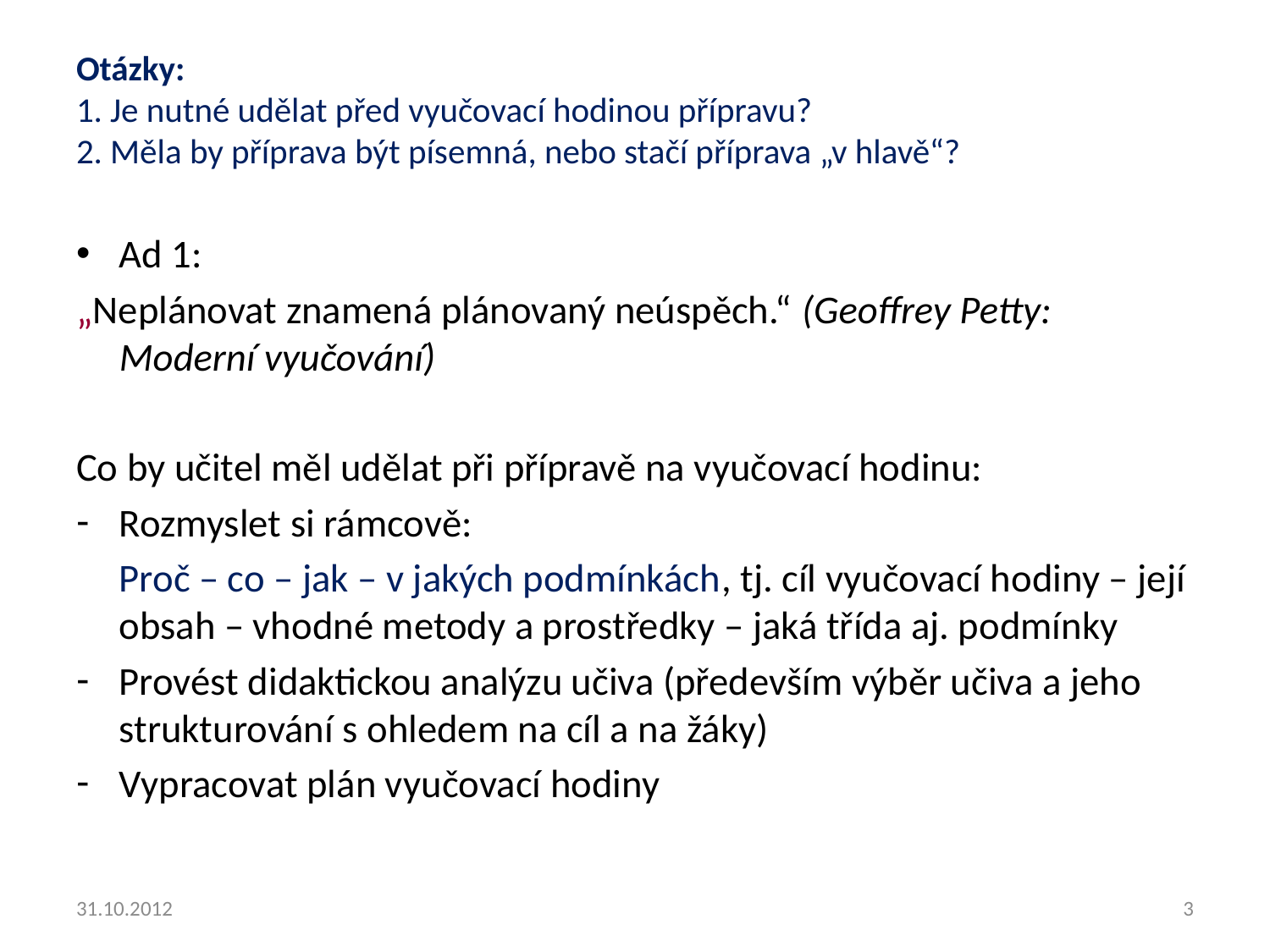

# Otázky: 1. Je nutné udělat před vyučovací hodinou přípravu? 2. Měla by příprava být písemná, nebo stačí příprava „v hlavě“?
Ad 1:
„Neplánovat znamená plánovaný neúspěch.“ (Geoffrey Petty: Moderní vyučování)

Co by učitel měl udělat při přípravě na vyučovací hodinu:
Rozmyslet si rámcově:
	Proč – co – jak – v jakých podmínkách, tj. cíl vyučovací hodiny – její obsah – vhodné metody a prostředky – jaká třída aj. podmínky
Provést didaktickou analýzu učiva (především výběr učiva a jeho strukturování s ohledem na cíl a na žáky)
Vypracovat plán vyučovací hodiny
31.10.2012
3